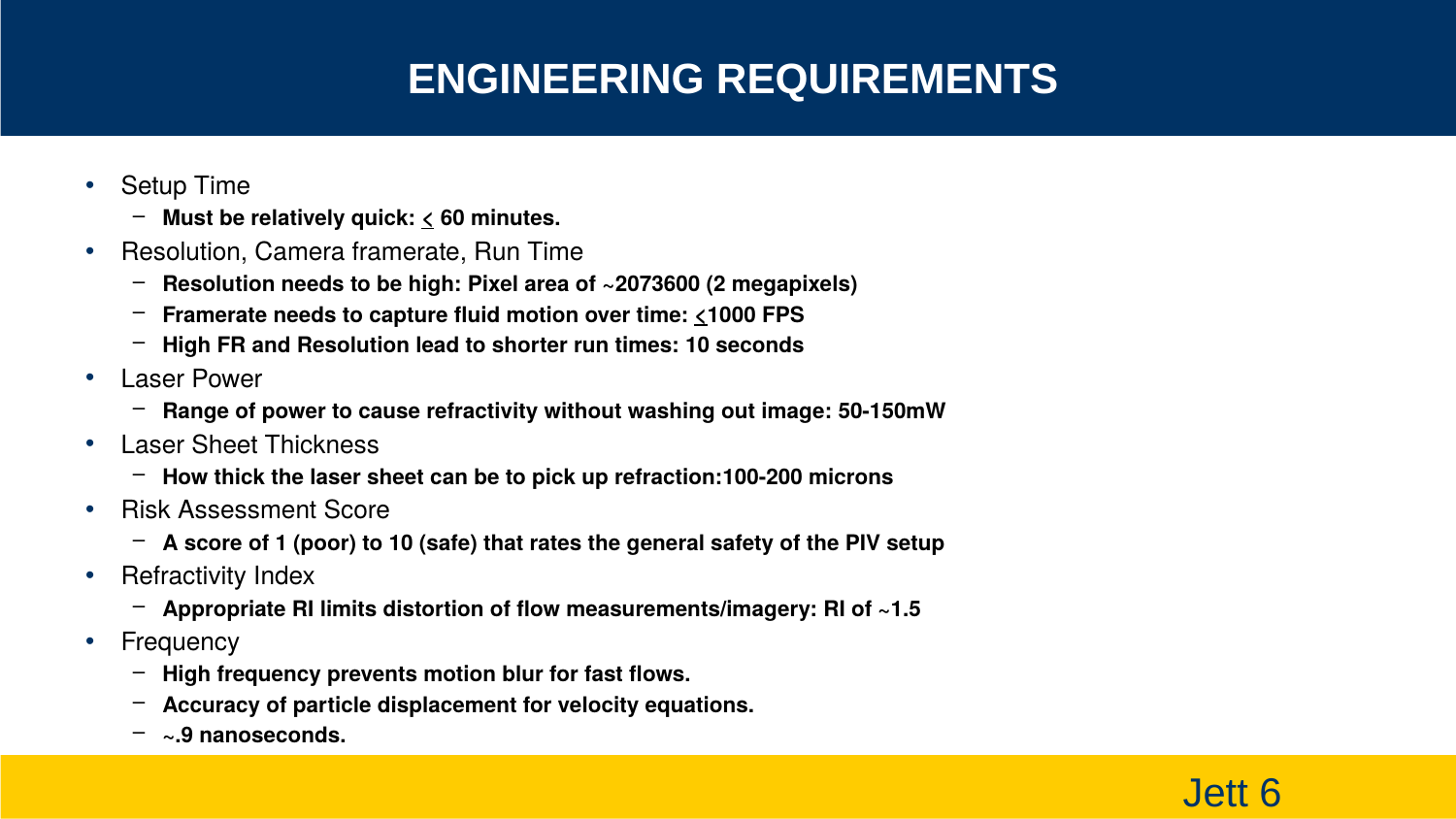

# Engineering Requirements
Setup Time
Must be relatively quick: < 60 minutes.
Resolution, Camera framerate, Run Time
Resolution needs to be high: Pixel area of ~2073600 (2 megapixels)
Framerate needs to capture fluid motion over time: <1000 FPS
High FR and Resolution lead to shorter run times: 10 seconds
Laser Power
Range of power to cause refractivity without washing out image: 50-150mW
Laser Sheet Thickness
How thick the laser sheet can be to pick up refraction:100-200 microns
Risk Assessment Score
A score of 1 (poor) to 10 (safe) that rates the general safety of the PIV setup
Refractivity Index
Appropriate RI limits distortion of flow measurements/imagery: RI of ~1.5
Frequency
High frequency prevents motion blur for fast flows.
Accuracy of particle displacement for velocity equations.
~.9 nanoseconds.
Jett 6